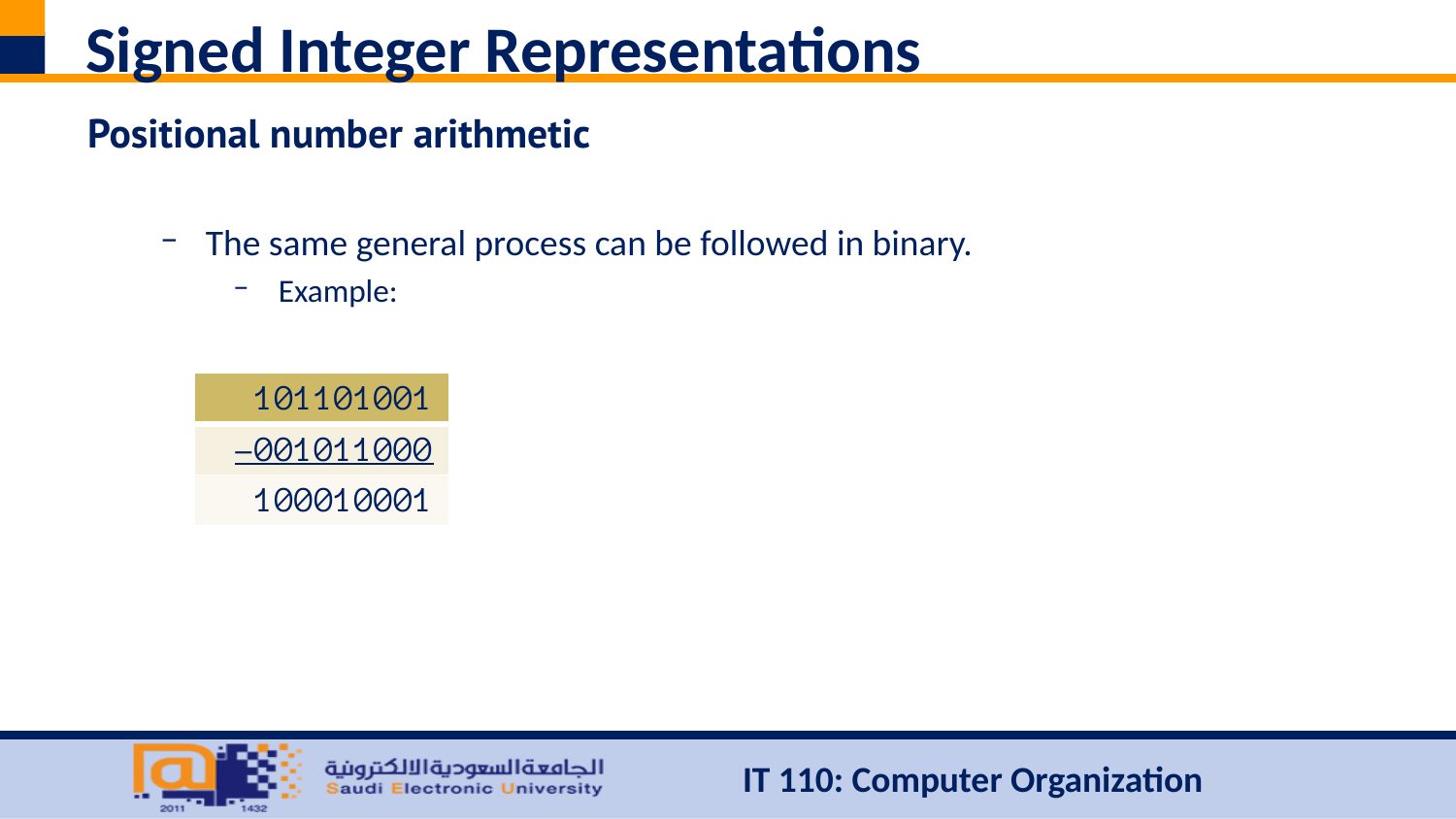

# Signed Integer Representations
Positional number arithmetic

The same general process can be followed in binary.
Example:
| 101101001 |
| --- |
| -001011000 |
| 100010001 |